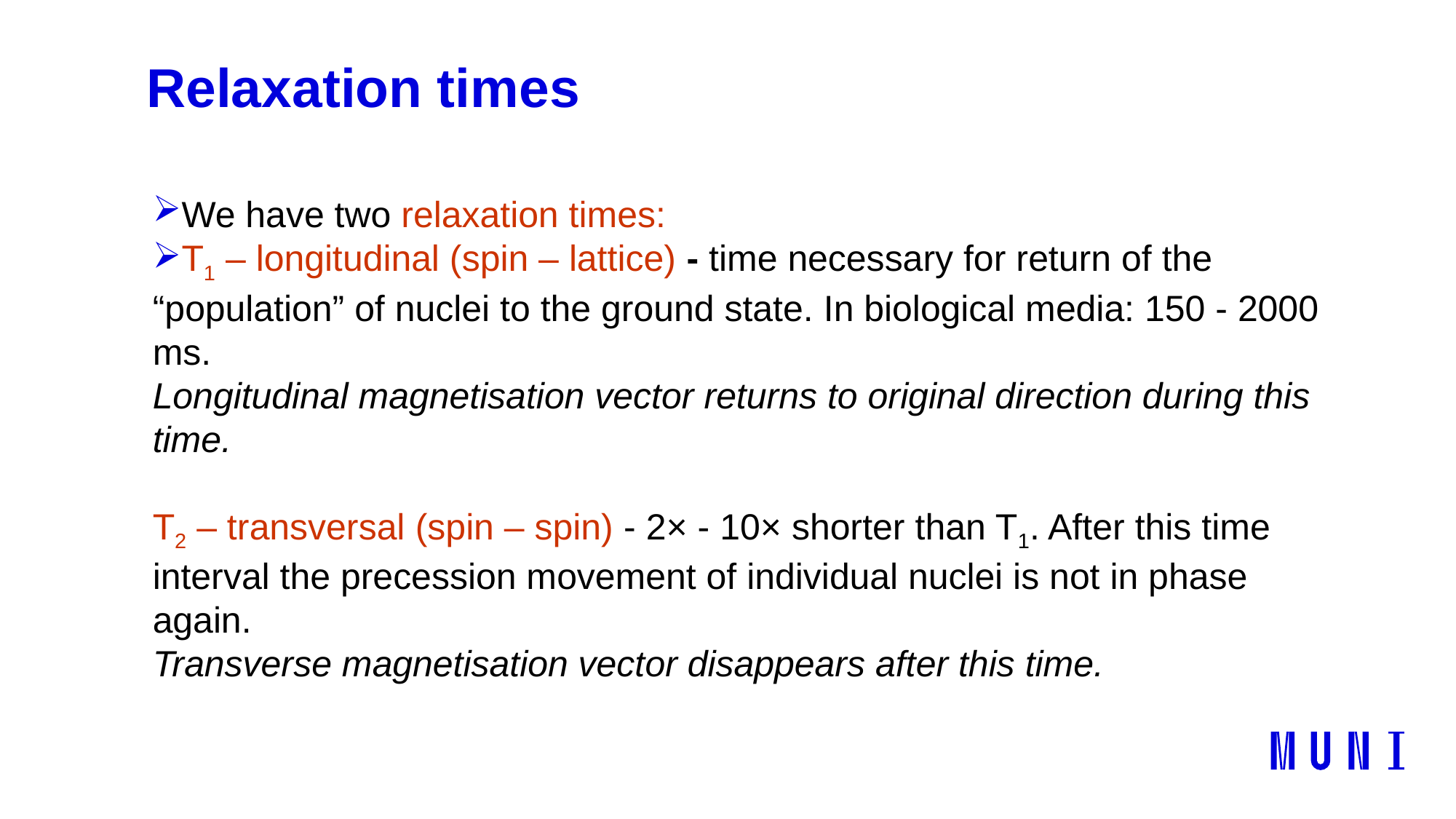

# Relaxation times
We have two relaxation times:
T1 – longitudinal (spin – lattice) - time necessary for return of the “population” of nuclei to the ground state. In biological media: 150 - 2000 ms.
Longitudinal magnetisation vector returns to original direction during this time.

T2 – transversal (spin – spin) - 2× - 10× shorter than T1. After this time interval the precession movement of individual nuclei is not in phase again.
Transverse magnetisation vector disappears after this time.